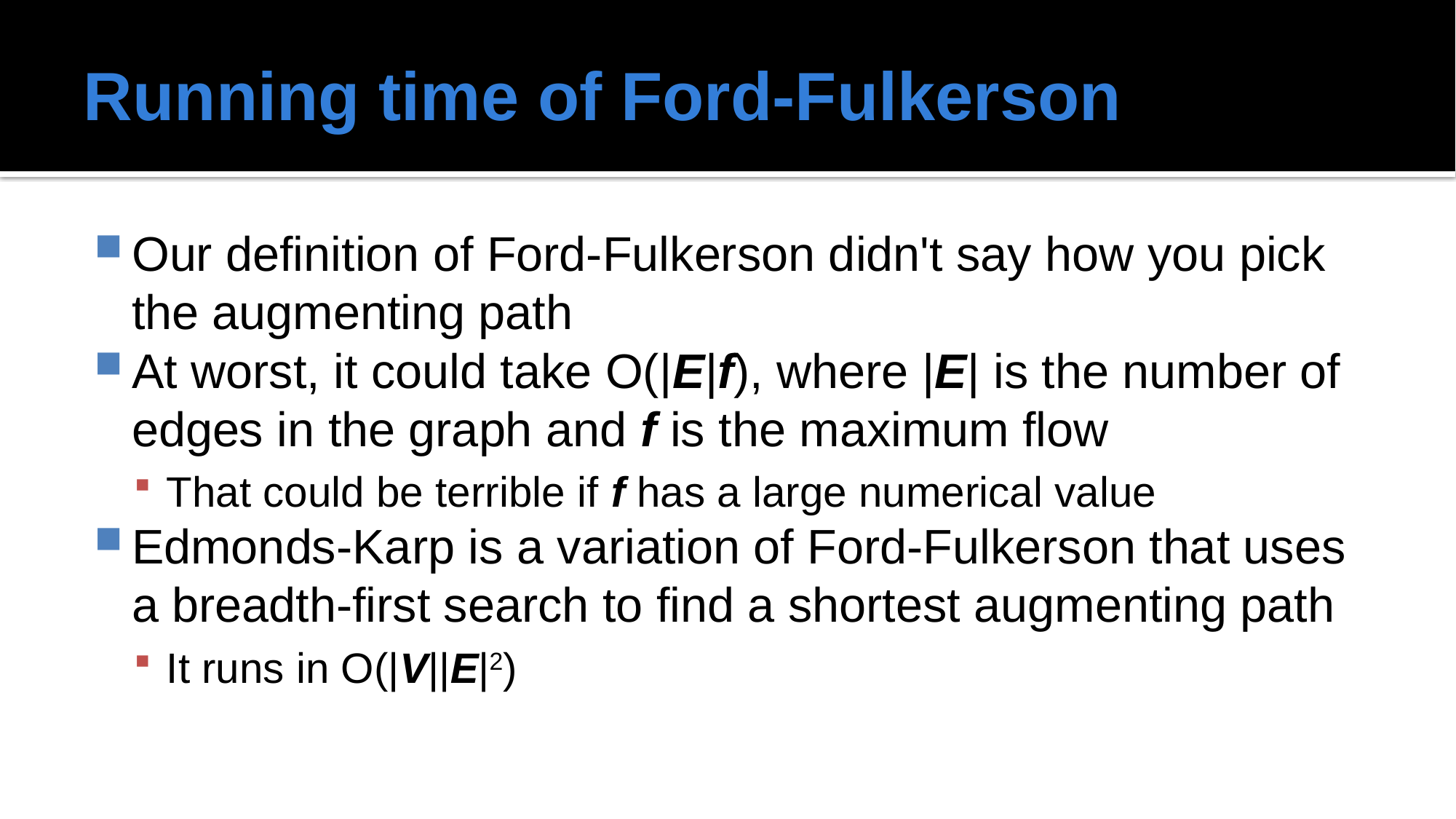

# Running time of Ford-Fulkerson
Our definition of Ford-Fulkerson didn't say how you pick the augmenting path
At worst, it could take O(|E|f), where |E| is the number of edges in the graph and f is the maximum flow
That could be terrible if f has a large numerical value
Edmonds-Karp is a variation of Ford-Fulkerson that uses a breadth-first search to find a shortest augmenting path
It runs in O(|V||E|2)